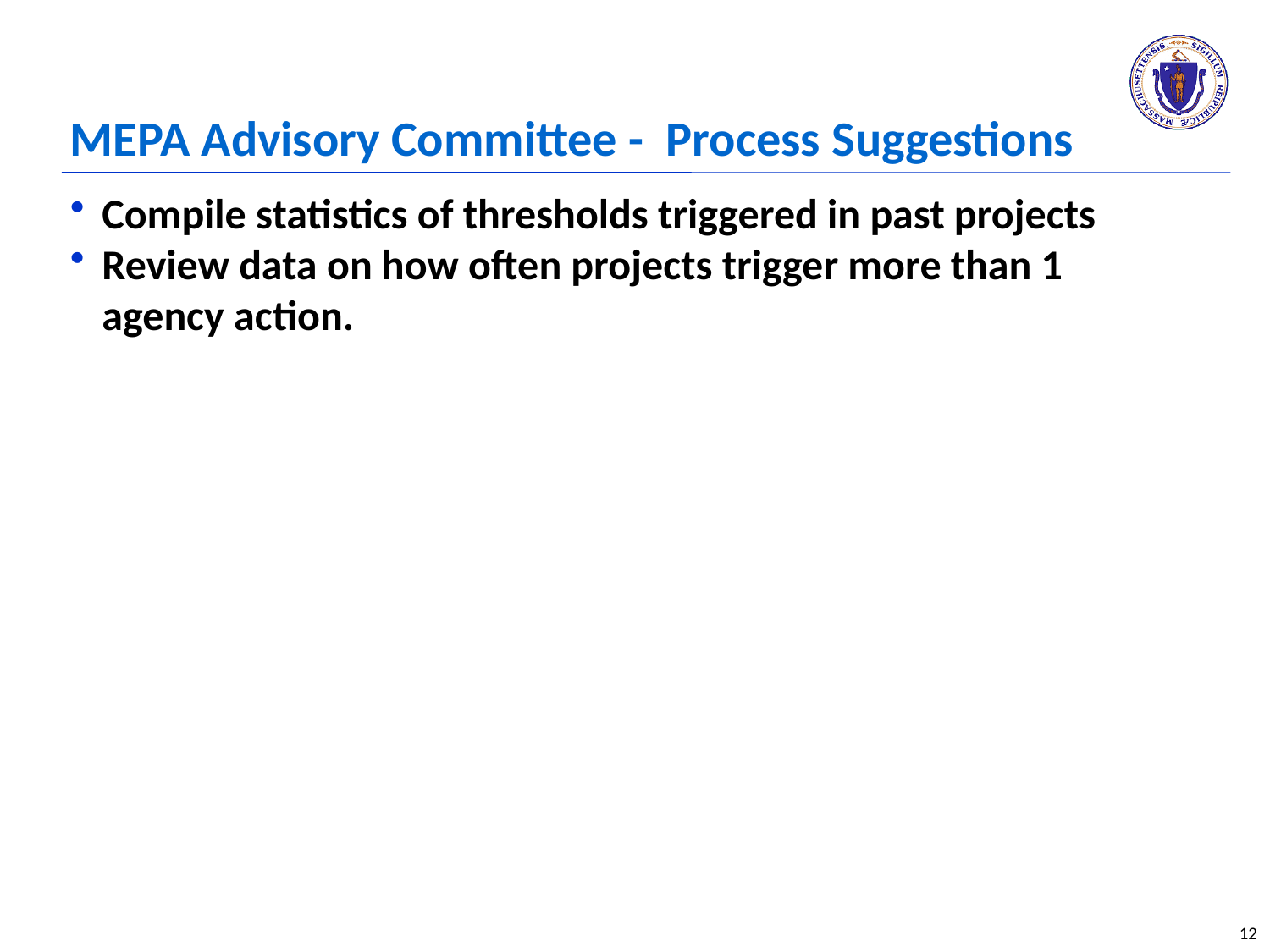

# MEPA Advisory Committee -  Process Suggestions
Compile statistics of thresholds triggered in past projects
Review data on how often projects trigger more than 1 agency action.
12